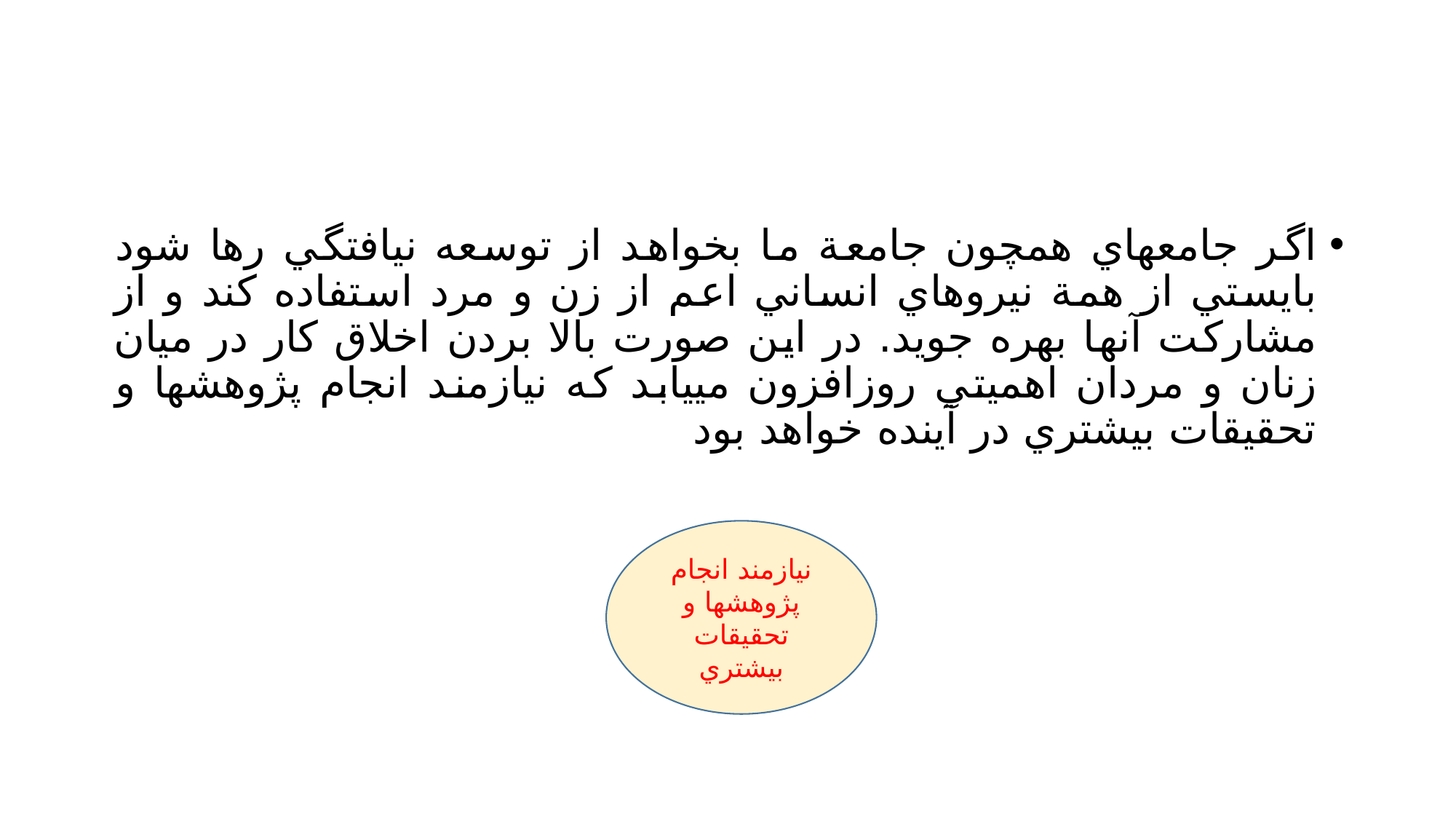

#
اگر جامعهاي همچون جامعة ما بخواهد از توسعه نيافتگي رها شود بايستي از همة نيروهاي انساني اعم از زن و مرد استفاده كند و از مشاركت آنها بهره جويد. در اين صورت بالا بردن اخلاق كار در ميان زنان و مردان اهميتي روزافزون مييابد كه نيازمند انجام پژوهشها و تحقيقات بيشتري در آينده خواهد بود

نيازمند انجام پژوهشها و تحقيقات بيشتري